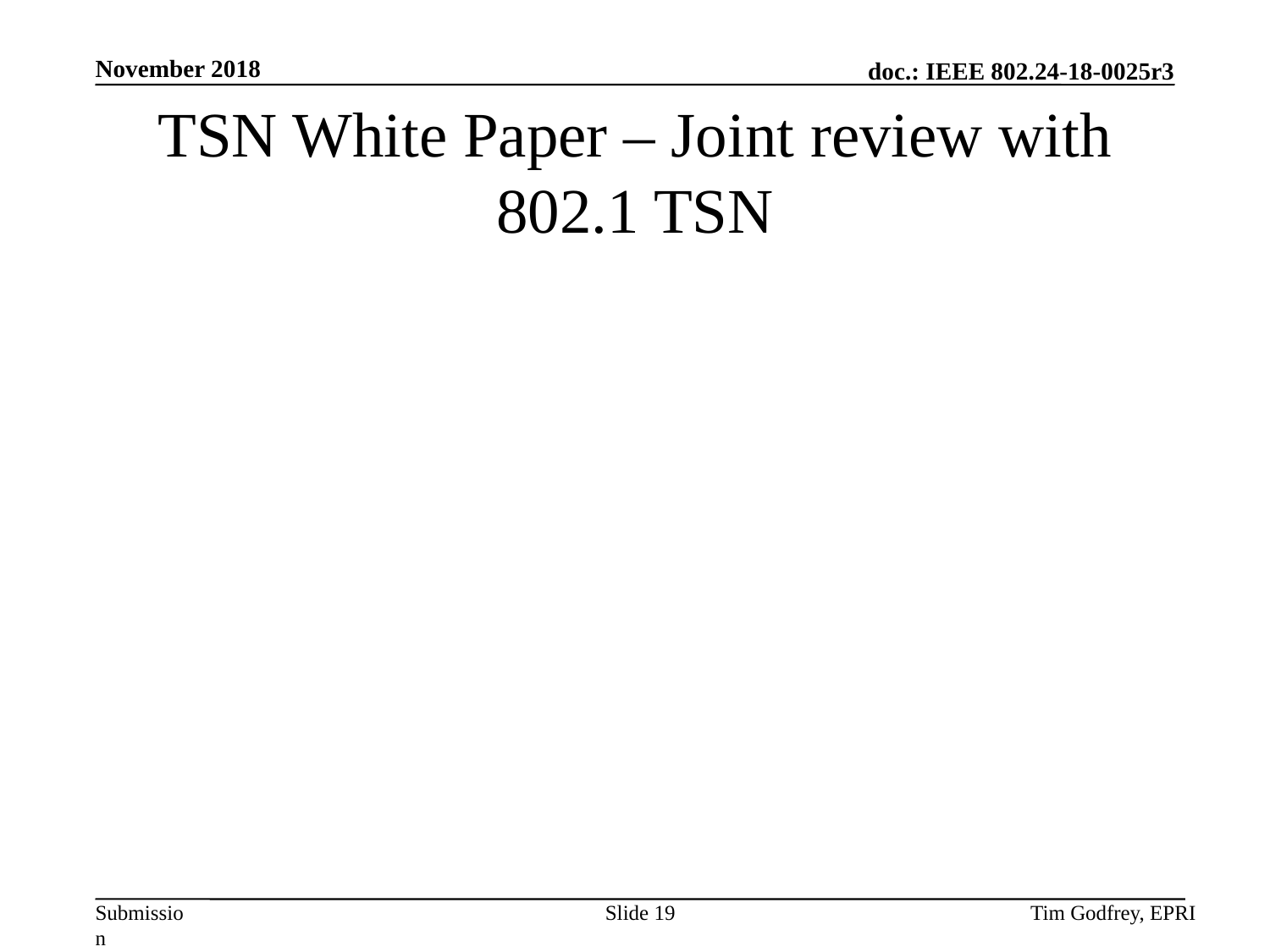

# TSN White Paper – Joint review with 802.1 TSN

Slide 19
Tim Godfrey, EPRI